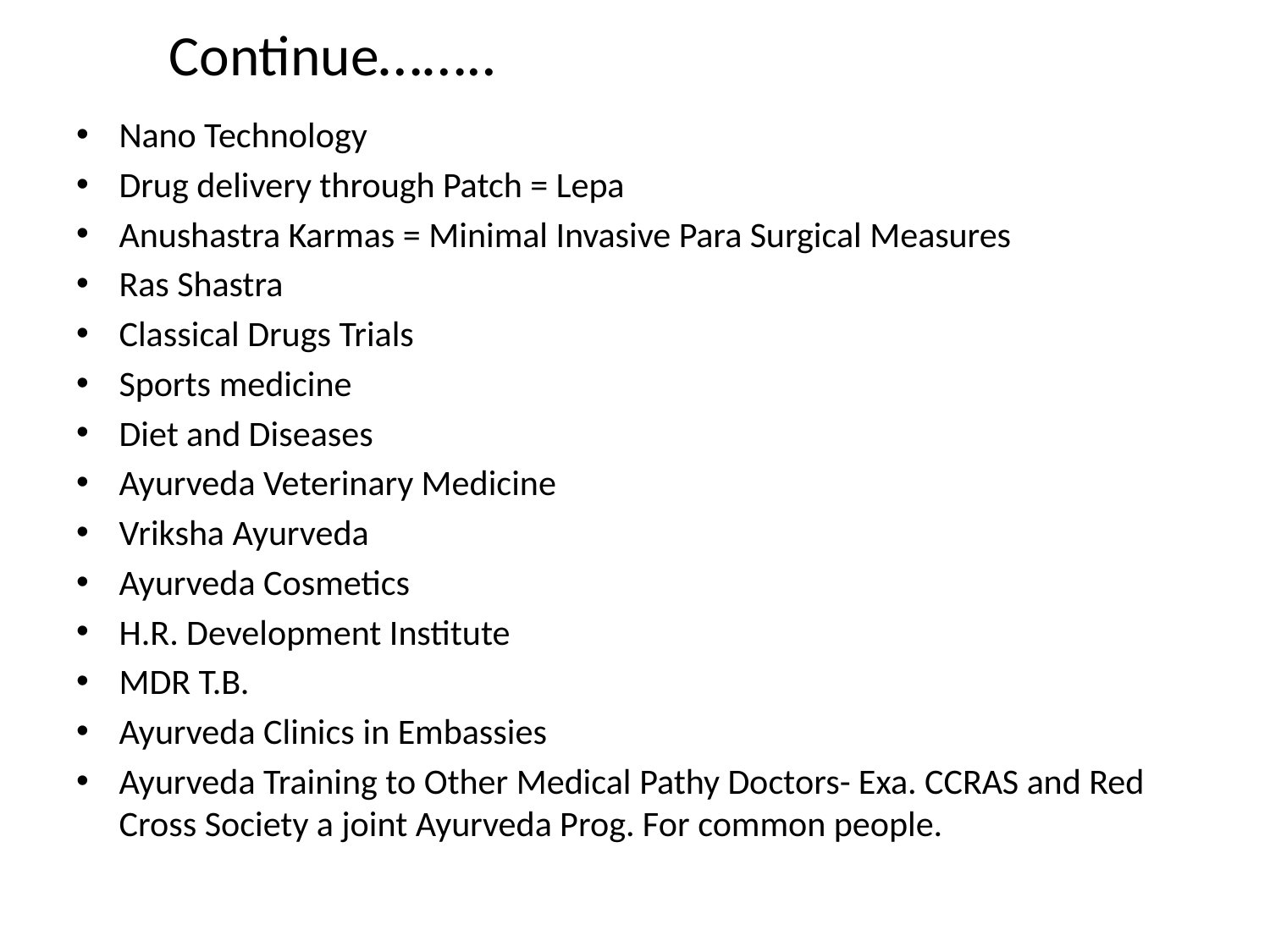

# Continue……..
Nano Technology
Drug delivery through Patch = Lepa
Anushastra Karmas = Minimal Invasive Para Surgical Measures
Ras Shastra
Classical Drugs Trials
Sports medicine
Diet and Diseases
Ayurveda Veterinary Medicine
Vriksha Ayurveda
Ayurveda Cosmetics
H.R. Development Institute
MDR T.B.
Ayurveda Clinics in Embassies
Ayurveda Training to Other Medical Pathy Doctors- Exa. CCRAS and Red Cross Society a joint Ayurveda Prog. For common people.